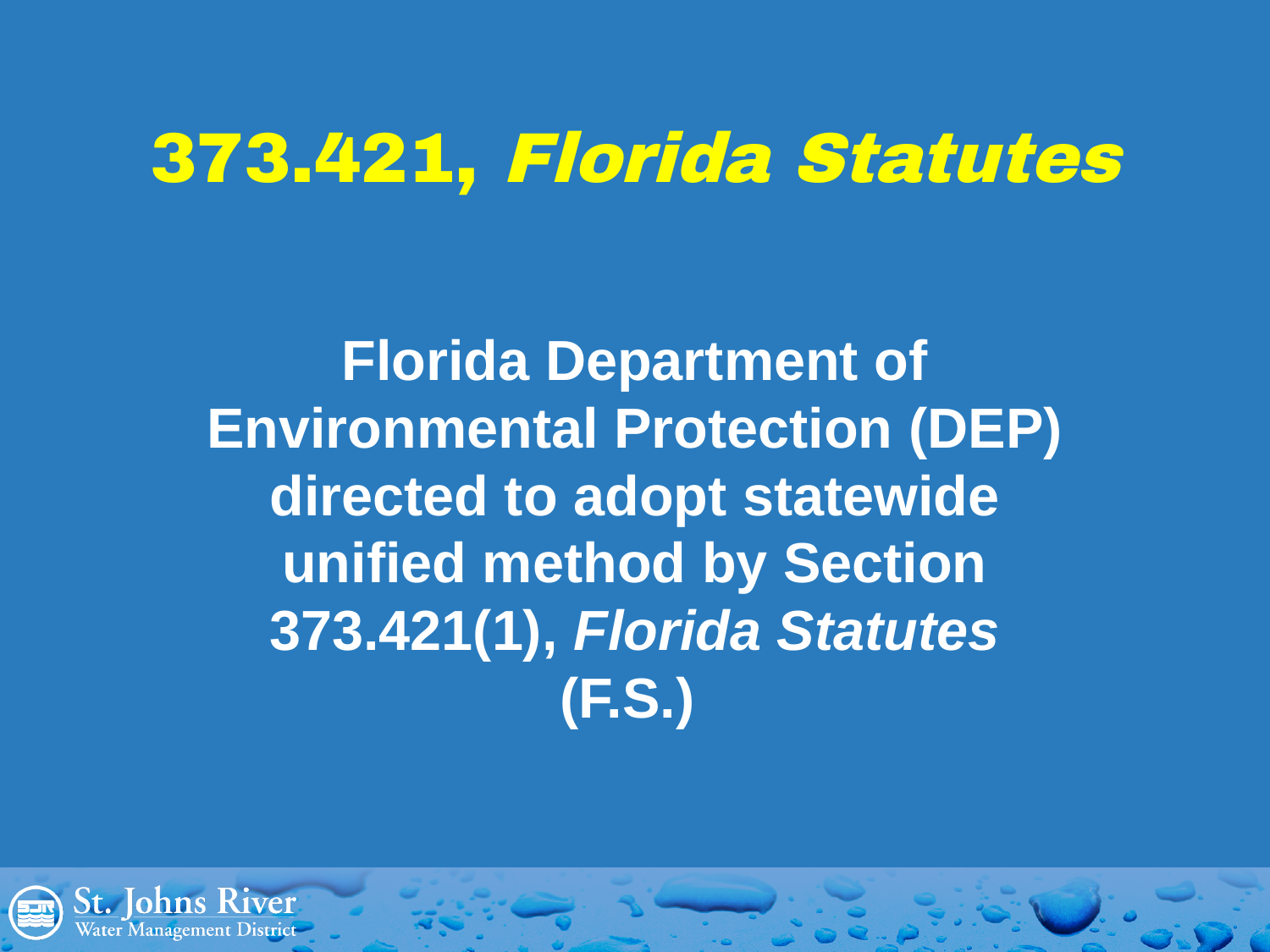

# 373.421, Florida Statutes
Florida Department of Environmental Protection (DEP) directed to adopt statewide unified method by Section 373.421(1), Florida Statutes (F.S.)